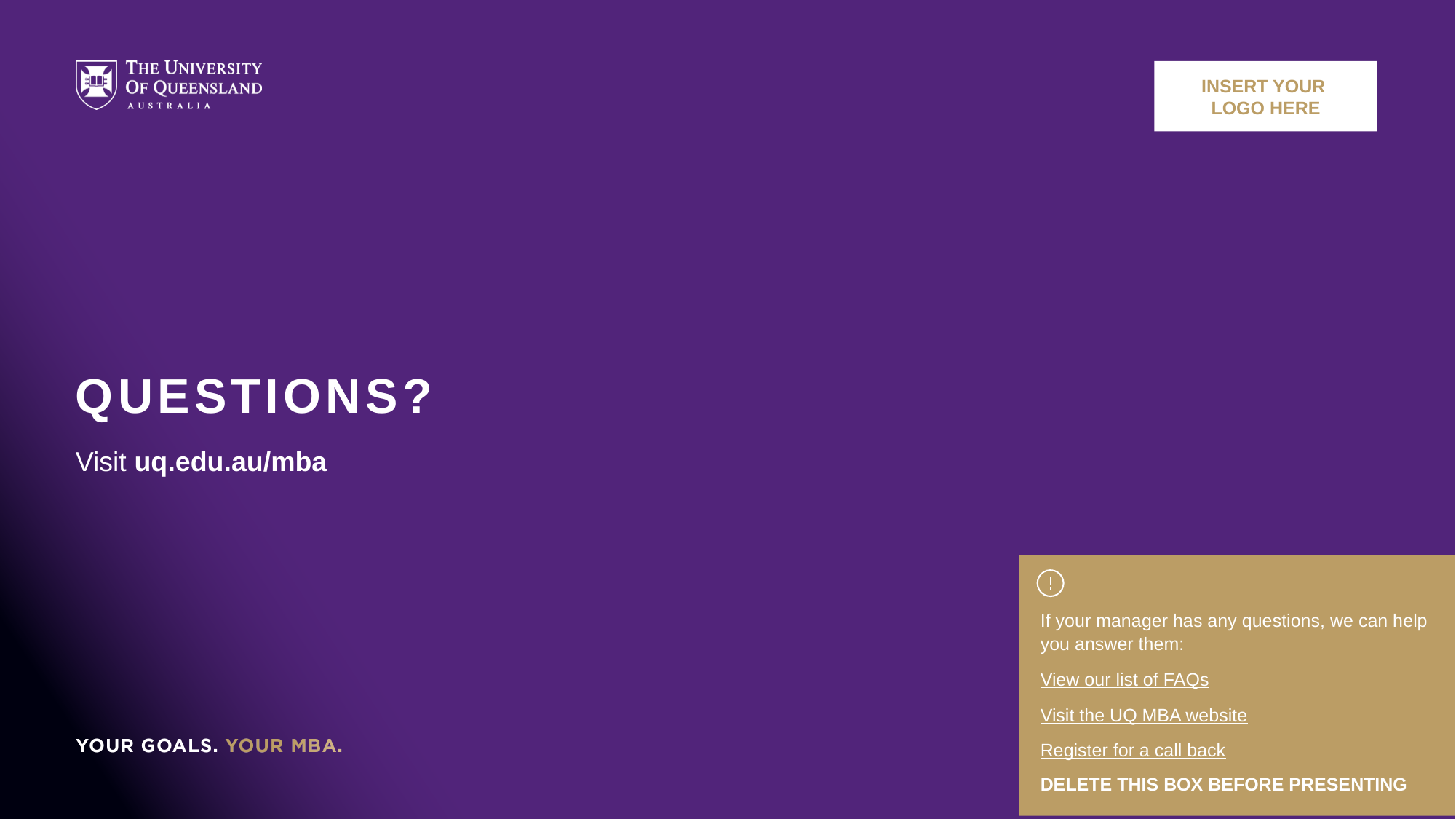

INSERT YOUR
LOGO HERE

If your manager has any questions, we can help you answer them:
View our list of FAQs
Visit the UQ MBA website
Register for a call back
DELETE THIS BOX BEFORE PRESENTING